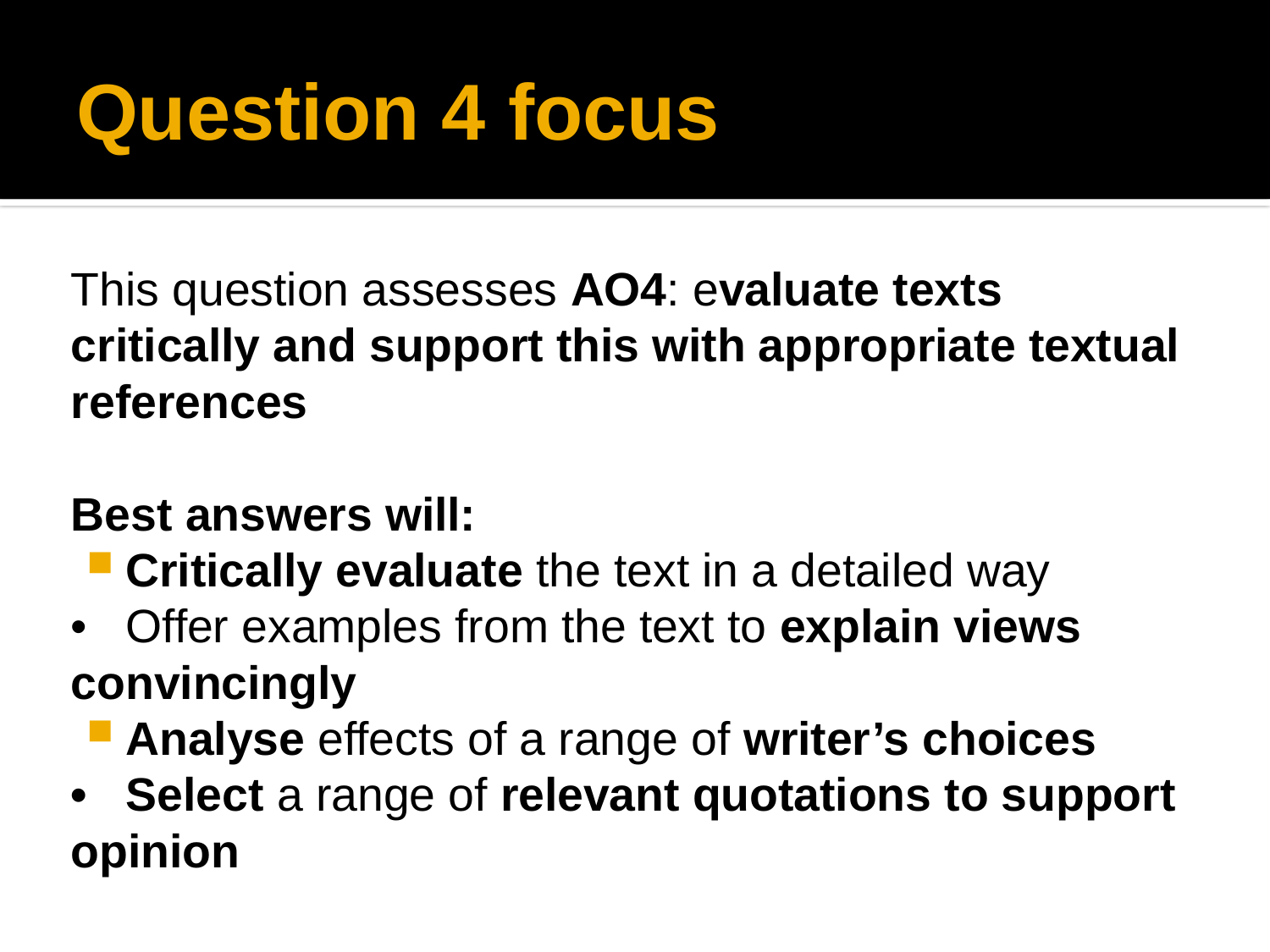

# Question 4 focus
This question assesses AO4: evaluate texts critically and support this with appropriate textual references

Best answers will:
Critically evaluate the text in a detailed way
•   Offer examples from the text to explain views     convincingly
Analyse effects of a range of writer’s choices
•   Select a range of relevant quotations to support opinion